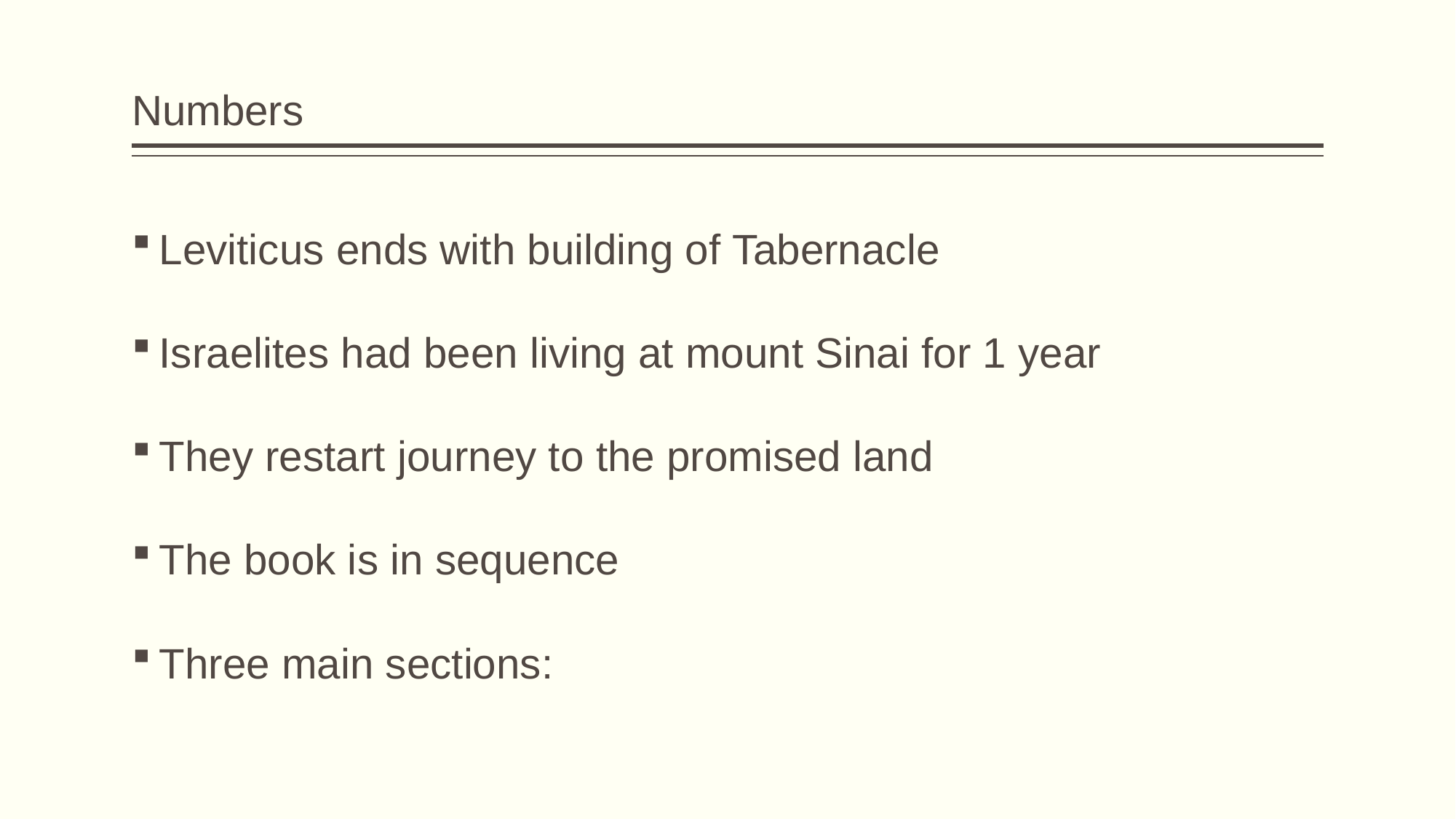

# Numbers
Leviticus ends with building of Tabernacle
Israelites had been living at mount Sinai for 1 year
They restart journey to the promised land
The book is in sequence
Three main sections: